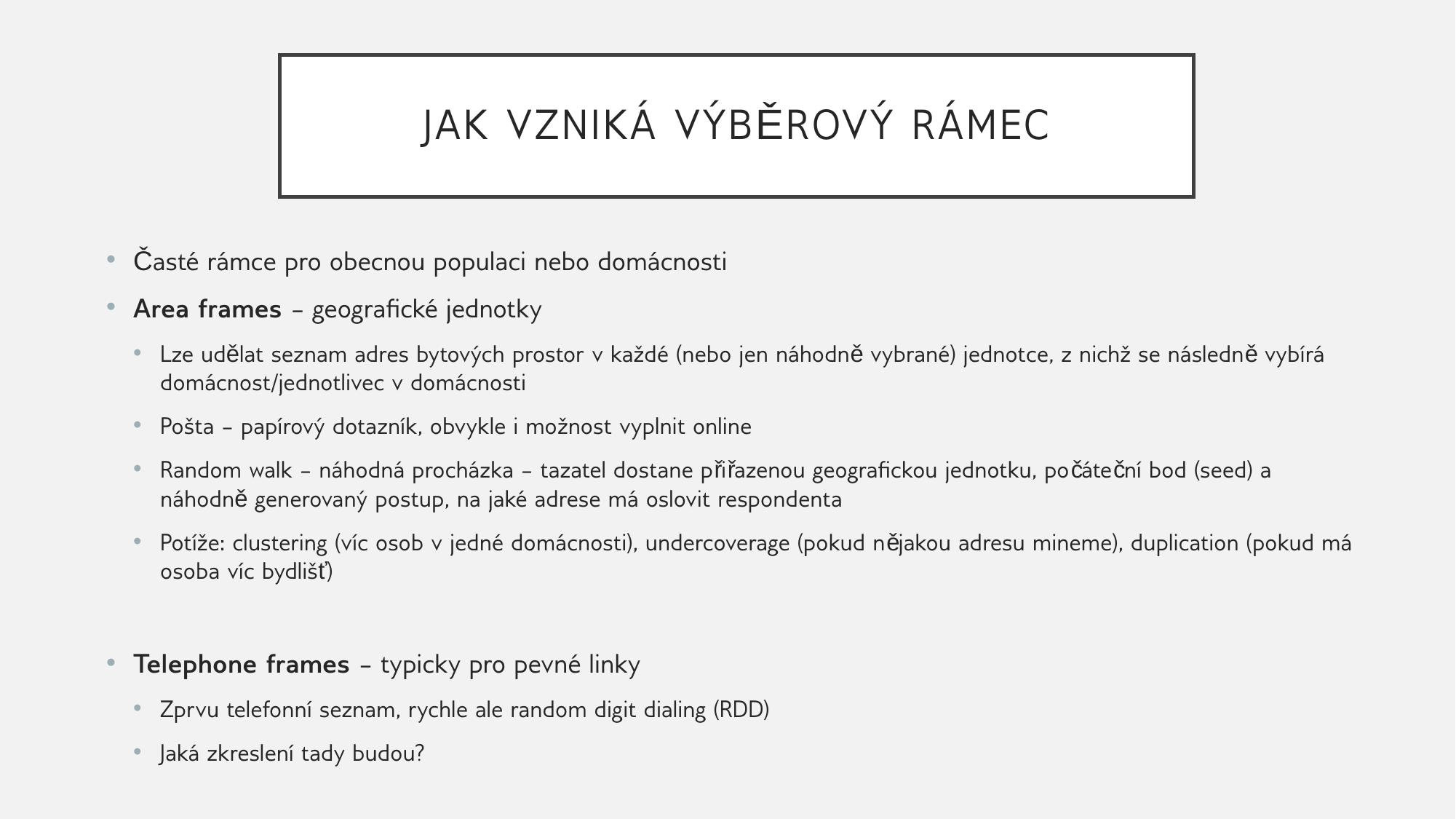

# Jak vzniká Výběrový rámec

Časté rámce pro obecnou populaci nebo domácnosti
Area frames – geografické jednotky
Lze udělat seznam adres bytových prostor v každé (nebo jen náhodně vybrané) jednotce, z nichž se následně vybírá domácnost/jednotlivec v domácnosti
Pošta – papírový dotazník, obvykle i možnost vyplnit online
Random walk – náhodná procházka – tazatel dostane přiřazenou geografickou jednotku, počáteční bod (seed) a náhodně generovaný postup, na jaké adrese má oslovit respondenta
Potíže: clustering (víc osob v jedné domácnosti), undercoverage (pokud nějakou adresu mineme), duplication (pokud má osoba víc bydlišť)

Telephone frames – typicky pro pevné linky
Zprvu telefonní seznam, rychle ale random digit dialing (RDD)
Jaká zkreslení tady budou?